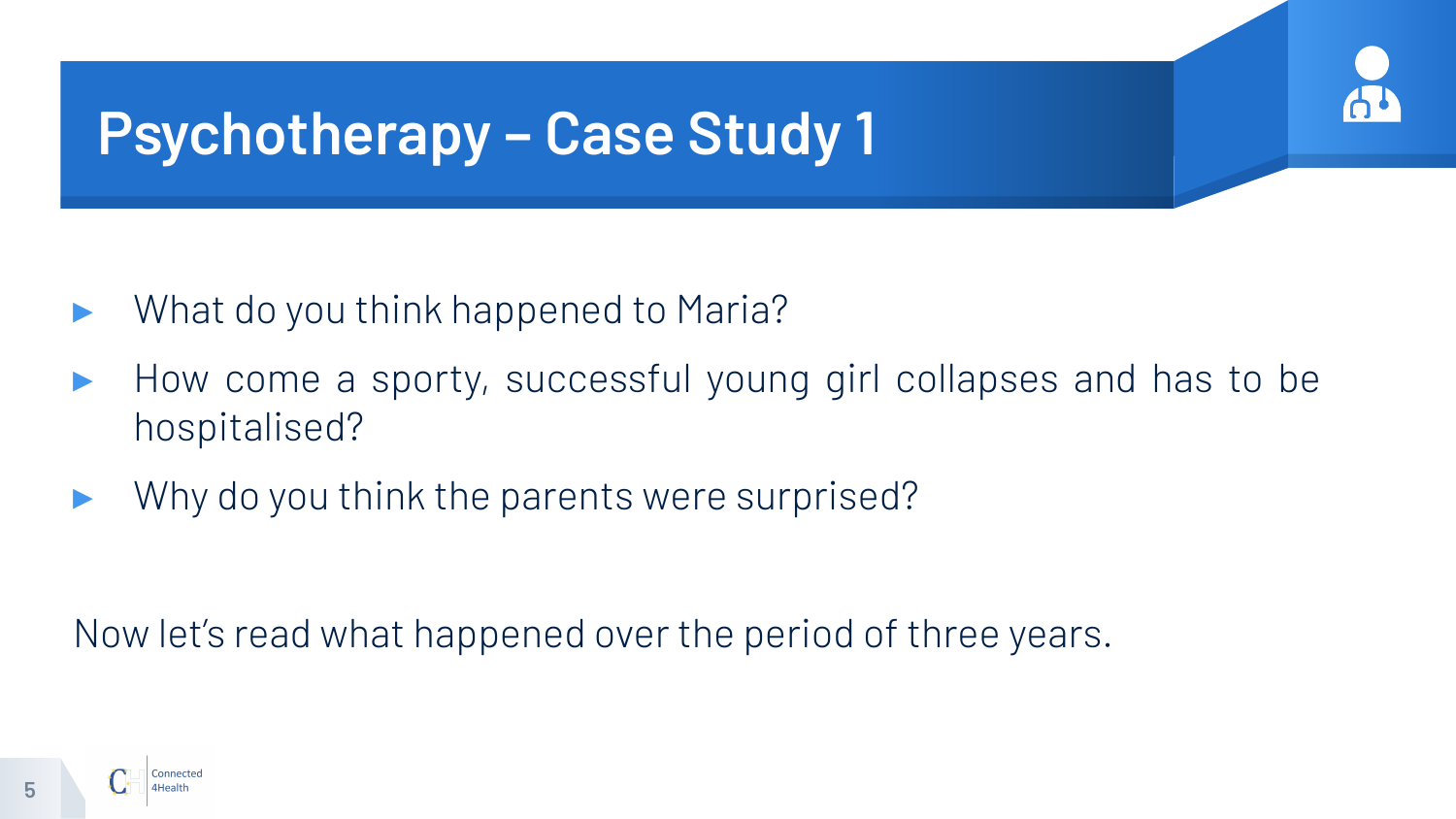

# Psychotherapy – Case Study 1
What do you think happened to Maria?
How come a sporty, successful young girl collapses and has to be hospitalised?
Why do you think the parents were surprised?

Now let’s read what happened over the period of three years.

5